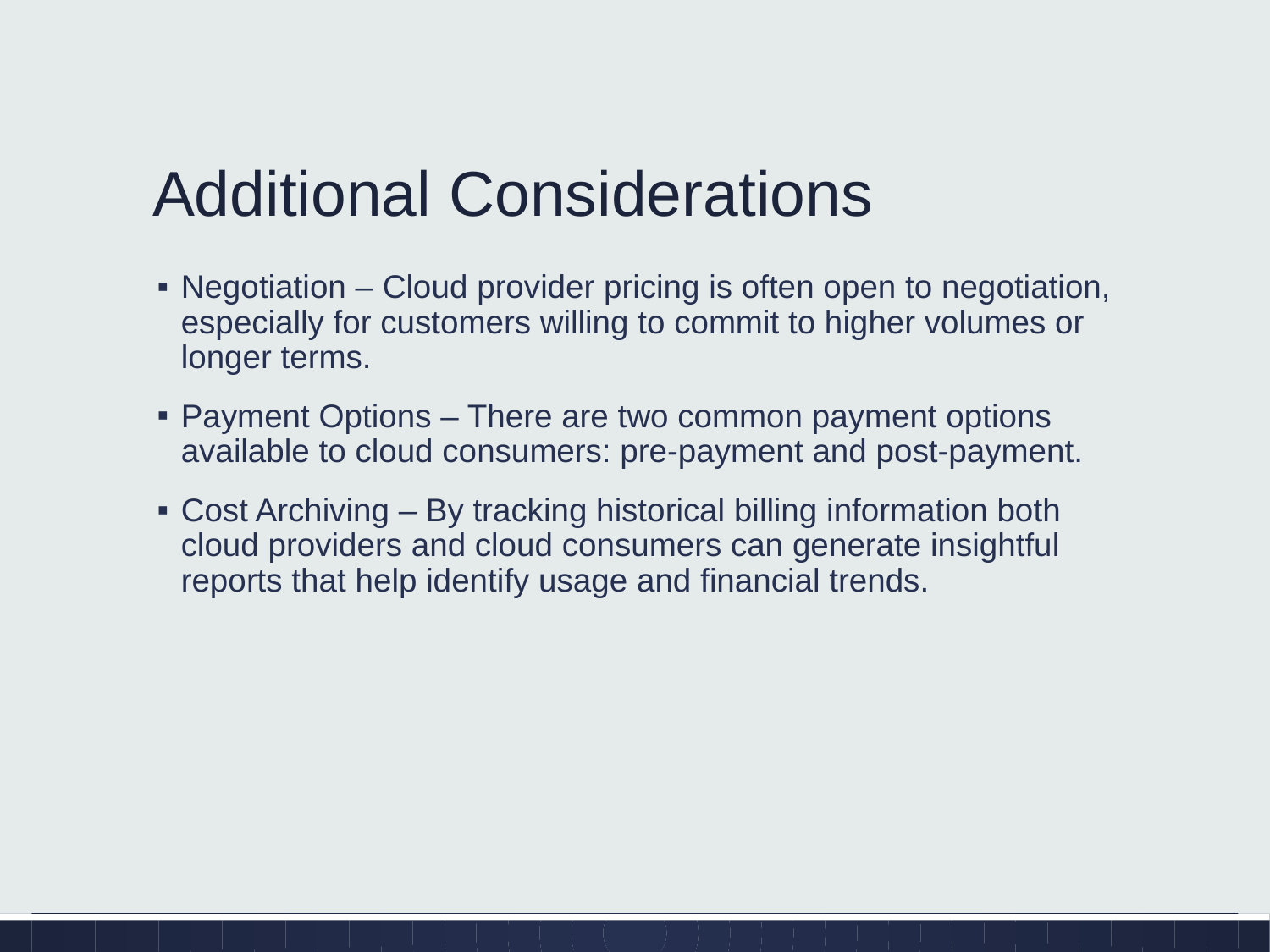

# Additional Considerations
Negotiation – Cloud provider pricing is often open to negotiation, especially for customers willing to commit to higher volumes or longer terms.
Payment Options – There are two common payment options available to cloud consumers: pre-payment and post-payment.
Cost Archiving – By tracking historical billing information both cloud providers and cloud consumers can generate insightful reports that help identify usage and financial trends.